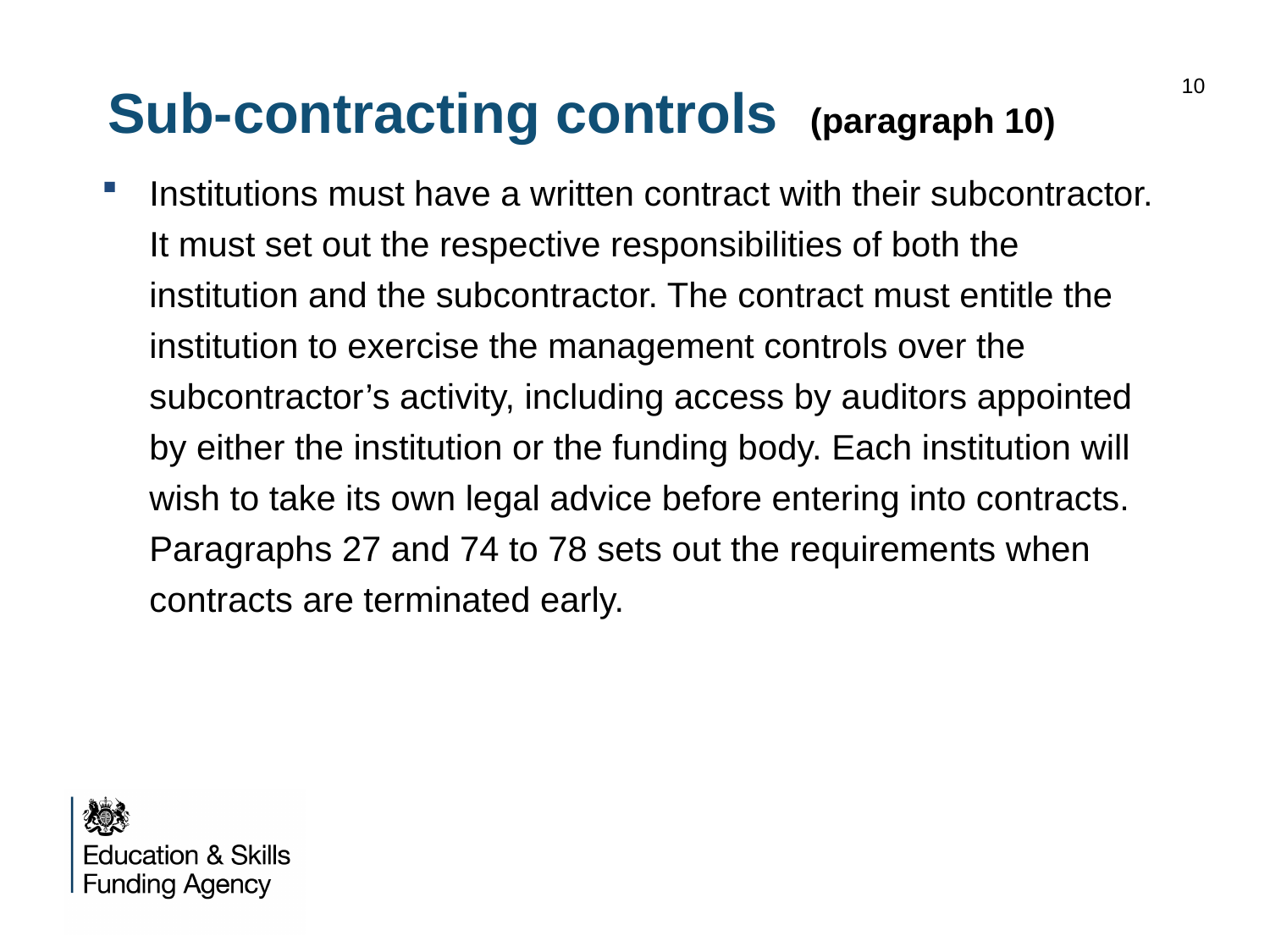

# Sub-contracting controls  (paragraph 10)
10
Institutions must have a written contract with their subcontractor. It must set out the respective responsibilities of both the institution and the subcontractor. The contract must entitle the institution to exercise the management controls over the subcontractor’s activity, including access by auditors appointed by either the institution or the funding body. Each institution will wish to take its own legal advice before entering into contracts. Paragraphs 27 and 74 to 78 sets out the requirements when contracts are terminated early.